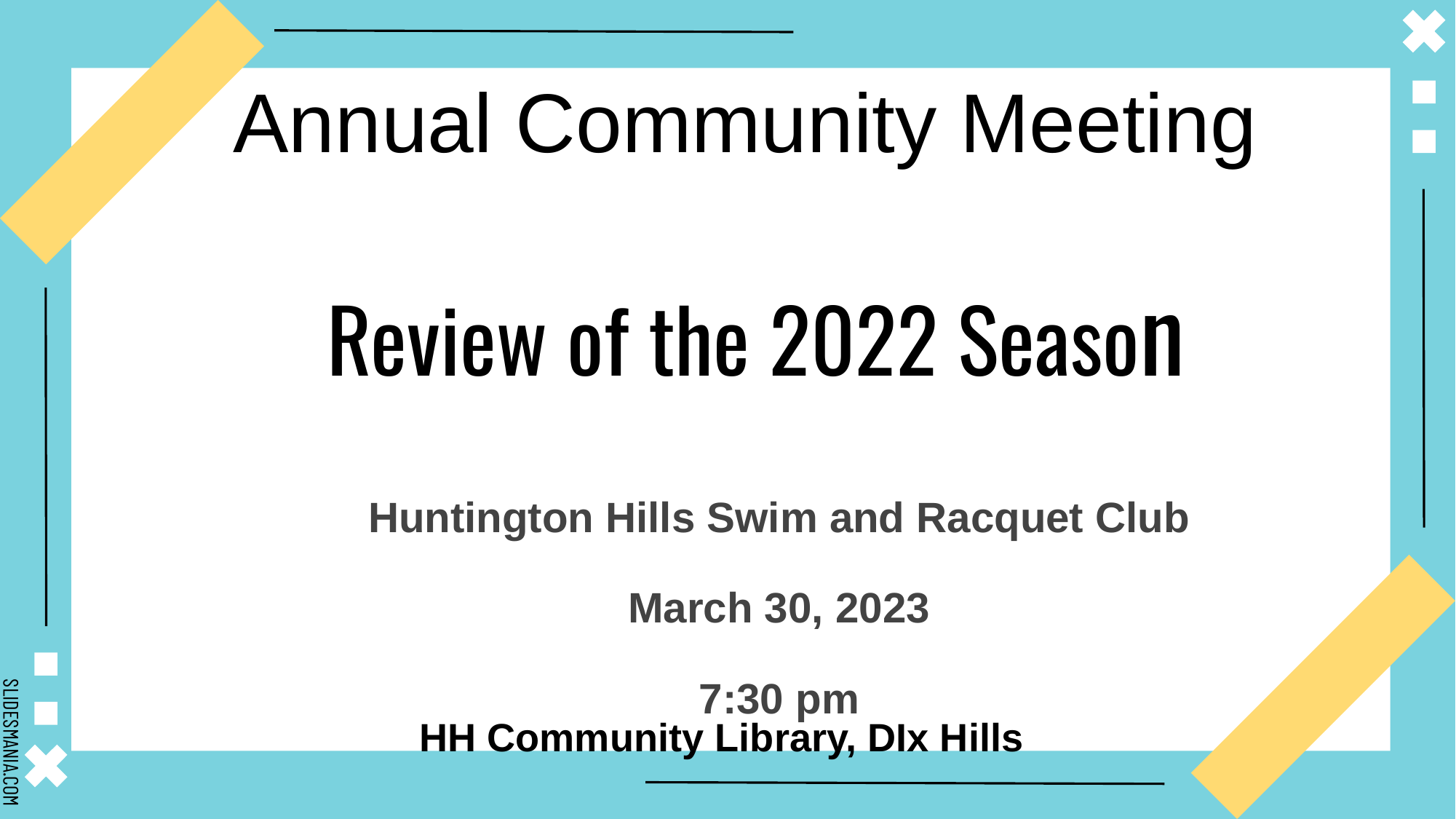

# Annual Community Meeting

Review of the 2022 Season
Huntington Hills Swim and Racquet Club
March 30, 2023
7:30 pm
                    HH Community Library, DIx Hills